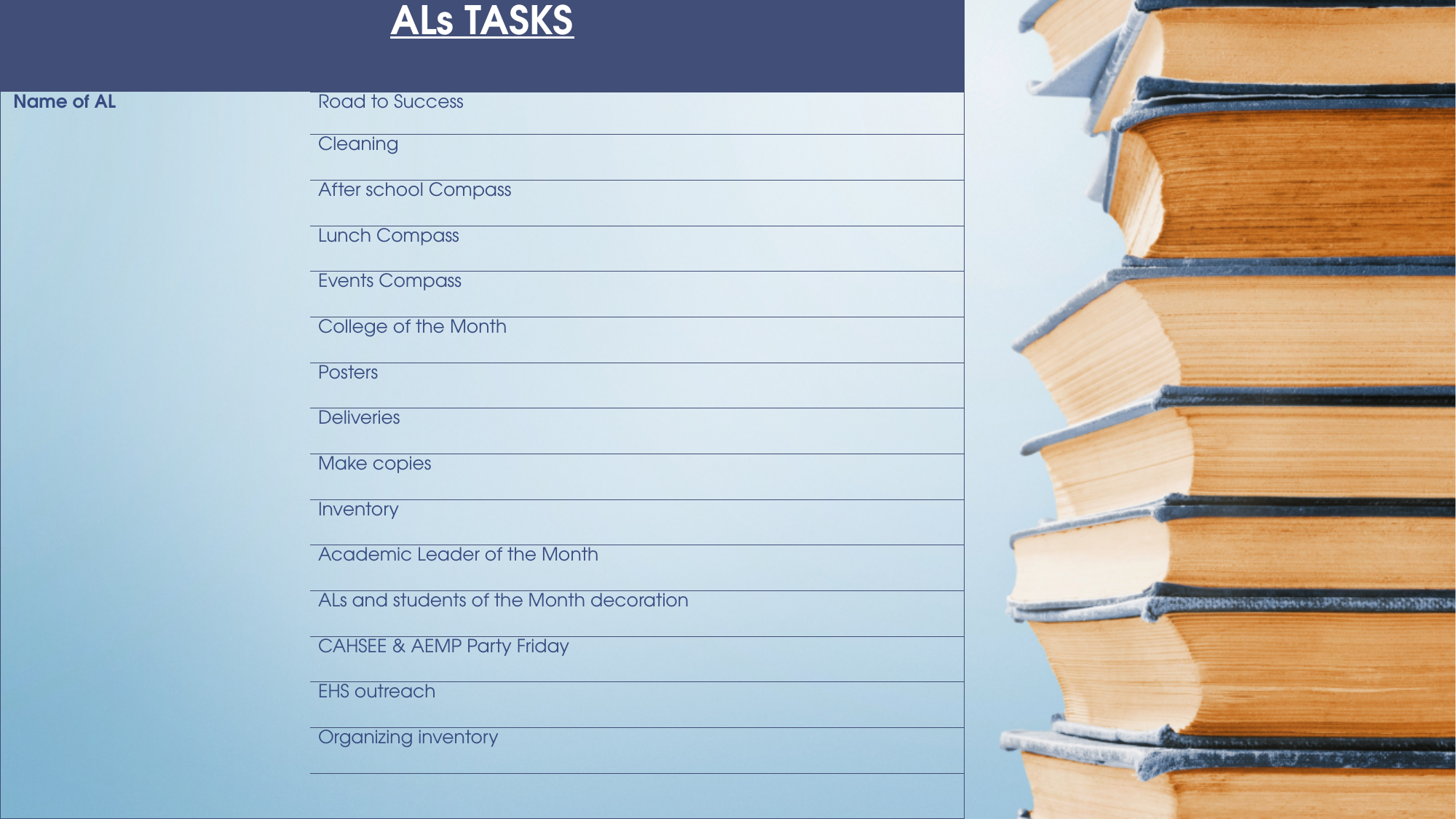

| ALs TASKS |  |
| --- | --- |
| Name of AL | Road to Success |
|  | Cleaning |
|  | After school Compass |
|  | Lunch Compass |
|  | Events Compass |
|  | College of the Month |
|  | Posters |
|  | Deliveries |
|  | Make copies |
|  | Inventory |
|  | Academic Leader of the Month |
|  | ALs and students of the Month decoration |
|  | CAHSEE & AEMP Party Friday |
|  | EHS outreach |
|  | Organizing inventory |
|  |  |